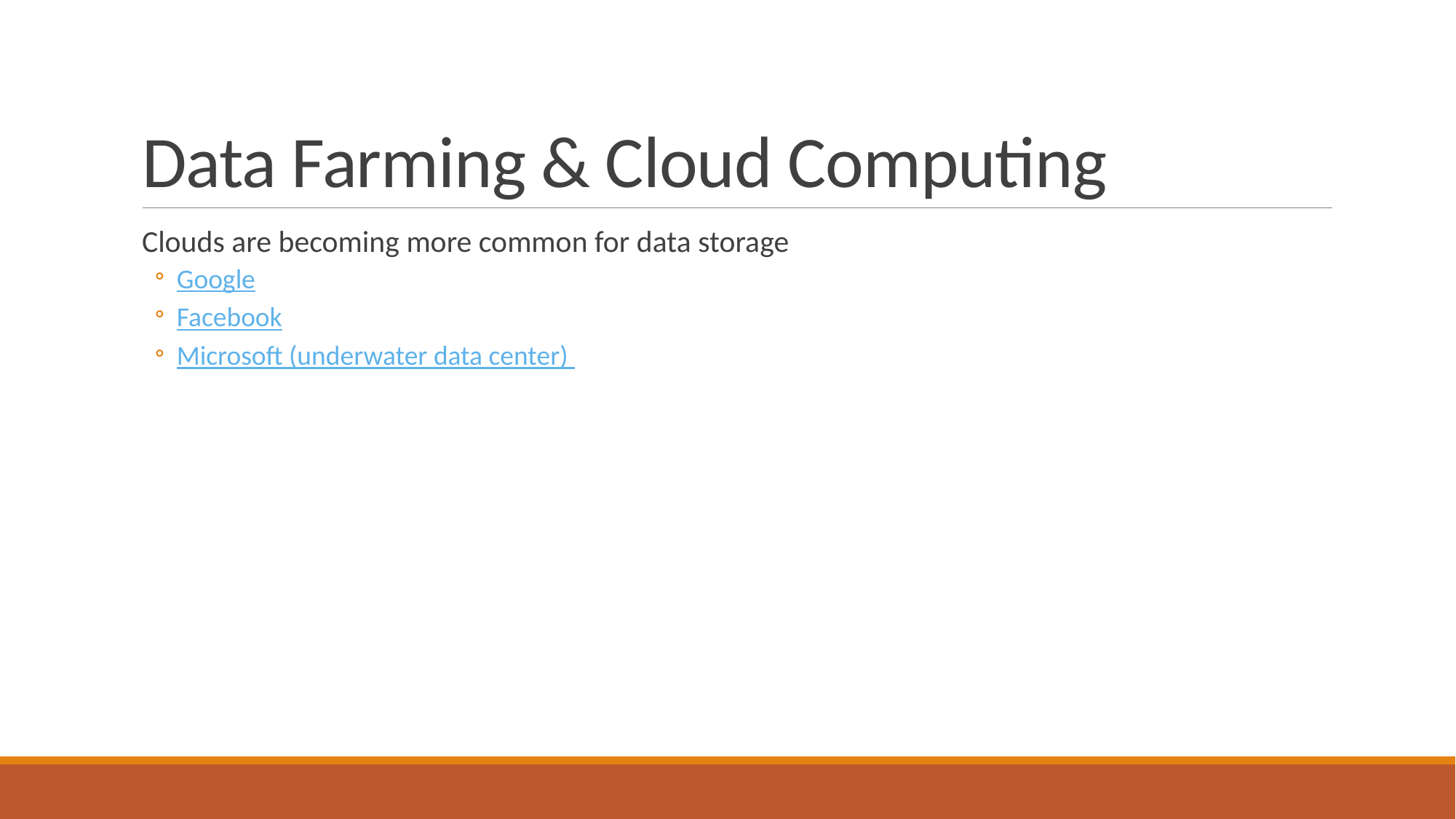

# Data Farming & Cloud Computing
Clouds are becoming more common for data storage
Google
Facebook
Microsoft (underwater data center)